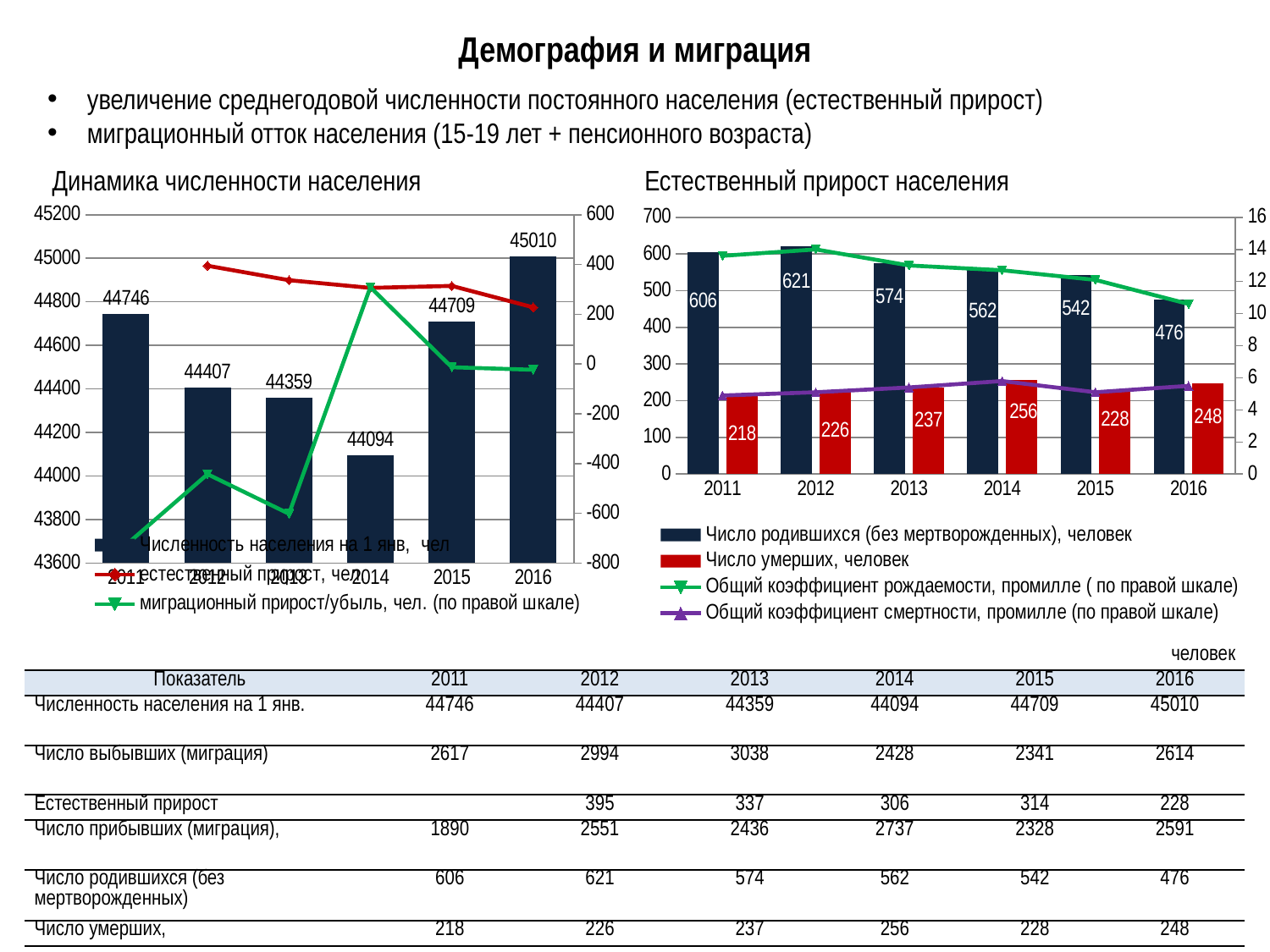

# Демография и миграция
увеличение среднегодовой численности постоянного населения (естественный прирост)
миграционный отток населения (15-19 лет + пенсионного возраста)
Динамика численности населения

### Chart

| Category | Численность населения на 1 янв,  чел | естественный прирост, чел. | миграционный прирост/убыль, чел. (по правой шкале) |
|---|---|---|---|
| 2011 | 44746.0 | None | -727.0 |
| 2012 | 44407.0 | 395.0 | -443.0 |
| 2013 | 44359.0 | 337.0 | -602.0 |
| 2014 | 44094.0 | 306.0 | 309.0 |
| 2015 | 44709.0 | 314.0 | -13.0 |
| 2016 | 45010.0 | 228.0 | -23.0 |
Естественный прирост населения

### Chart

| Category | Число родившихся (без мертворожденных), человек | Число умерших, человек | Общий коэффициент рождаемости, промилле ( по правой шкале) | Общий коэффициент смертности, промилле (по правой шкале) |
|---|---|---|---|---|
| 2011 | 606.0 | 218.0 | 13.6 | 4.9 |
| 2012 | 621.0 | 226.0 | 14.0 | 5.1 |
| 2013 | 574.0 | 237.0 | 13.0 | 5.4 |
| 2014 | 562.0 | 256.0 | 12.7 | 5.8 |
| 2015 | 542.0 | 228.0 | 12.1 | 5.1 |
| 2016 | 476.0 | 248.0 | 10.6 | 5.5 |
| человек |  |  |  |  |  |  |
| --- | --- | --- | --- | --- | --- | --- |
| Показатель | 2011 | 2012 | 2013 | 2014 | 2015 | 2016 |
| Численность населения на 1 янв. | 44746 | 44407 | 44359 | 44094 | 44709 | 45010 |
| Число выбывших (миграция) | 2617 | 2994 | 3038 | 2428 | 2341 | 2614 |
| Естественный прирост |  | 395 | 337 | 306 | 314 | 228 |
| Число прибывших (миграция), | 1890 | 2551 | 2436 | 2737 | 2328 | 2591 |
| Число родившихся (без мертворожденных) | 606 | 621 | 574 | 562 | 542 | 476 |
| Число умерших, | 218 | 226 | 237 | 256 | 228 | 248 |